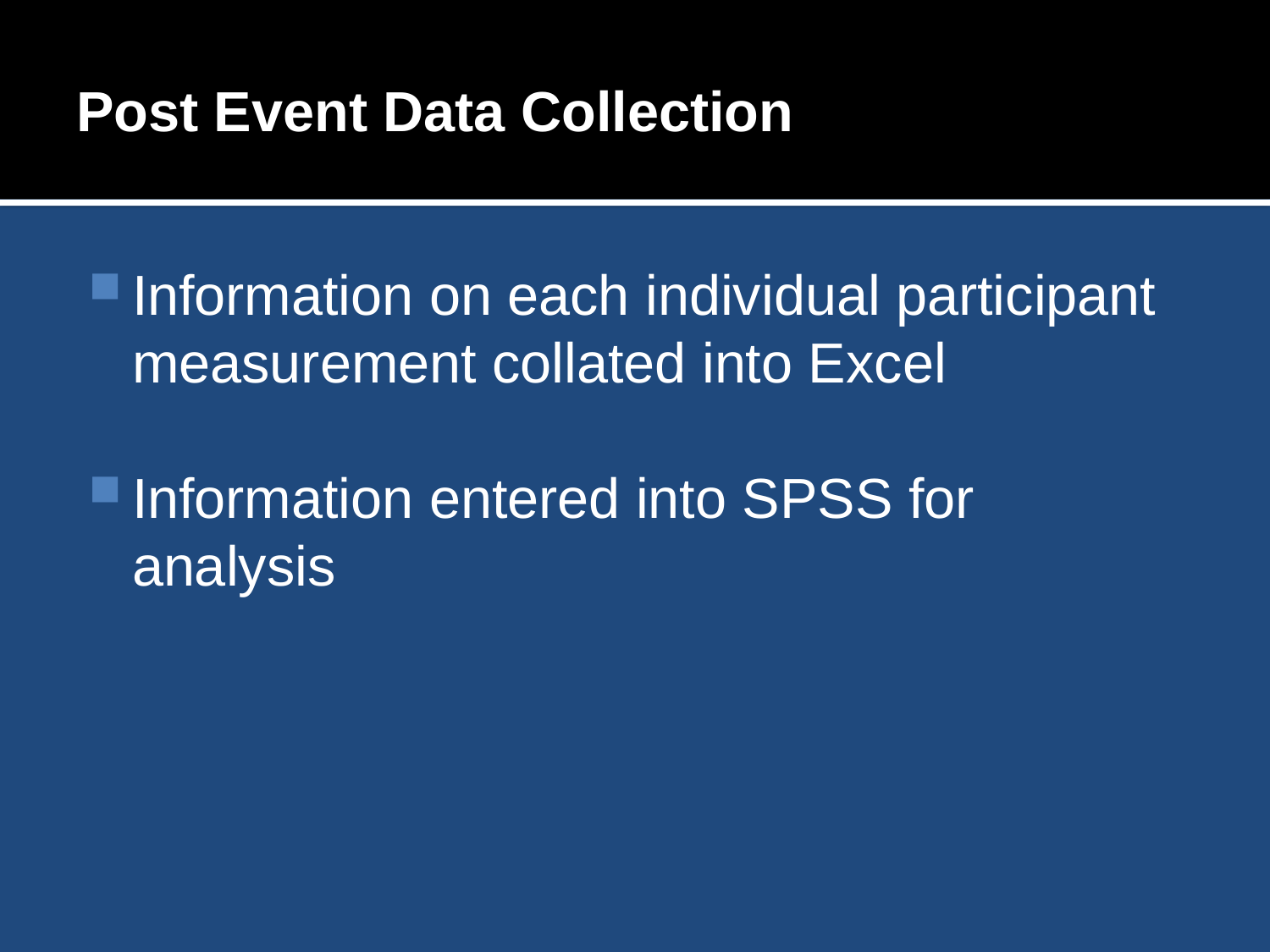

# Post Event Data Collection
Information on each individual participant measurement collated into Excel

Information entered into SPSS for analysis